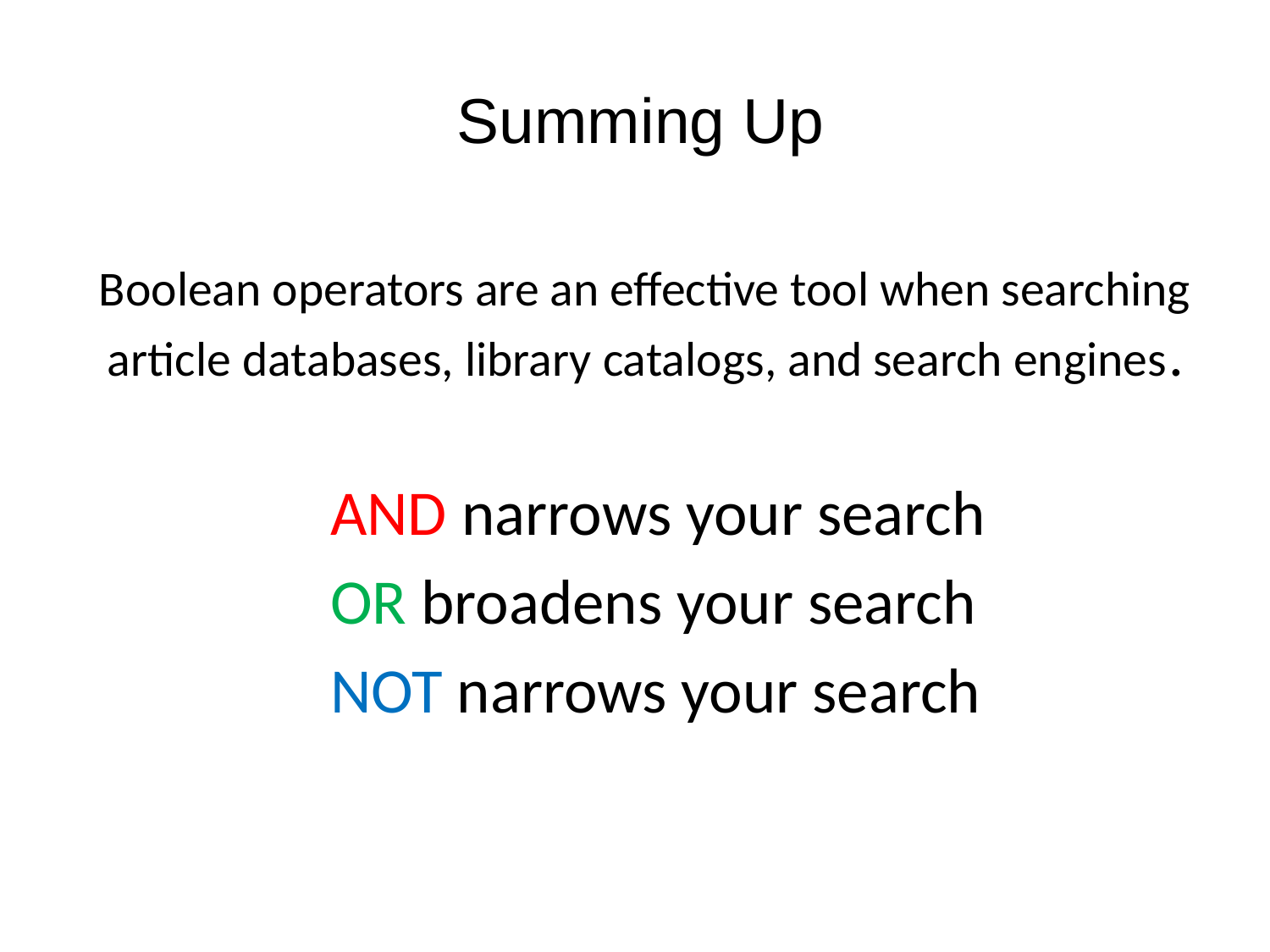

Summing Up
# Boolean operators are an effective tool when searching article databases, library catalogs, and search engines.
AND narrows your search
OR broadens your search
NOT narrows your search